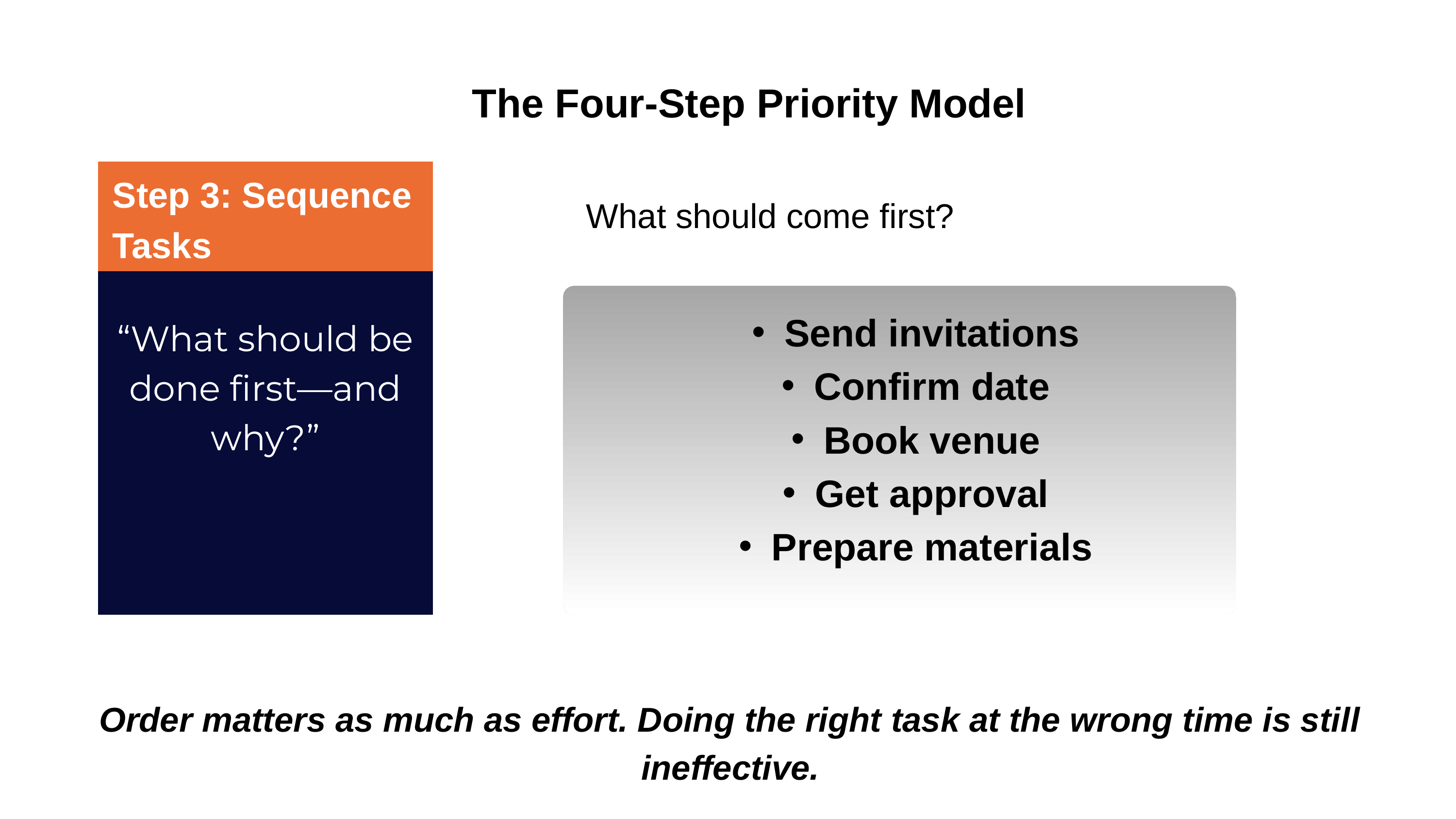

The Four-Step Priority Model

Step 3: Sequence Tasks
What should come first?

“What should be done first—and why?”

Send invitations
Confirm date
Book venue
Get approval
Prepare materials

Order matters as much as effort. Doing the right task at the wrong time is still ineffective.